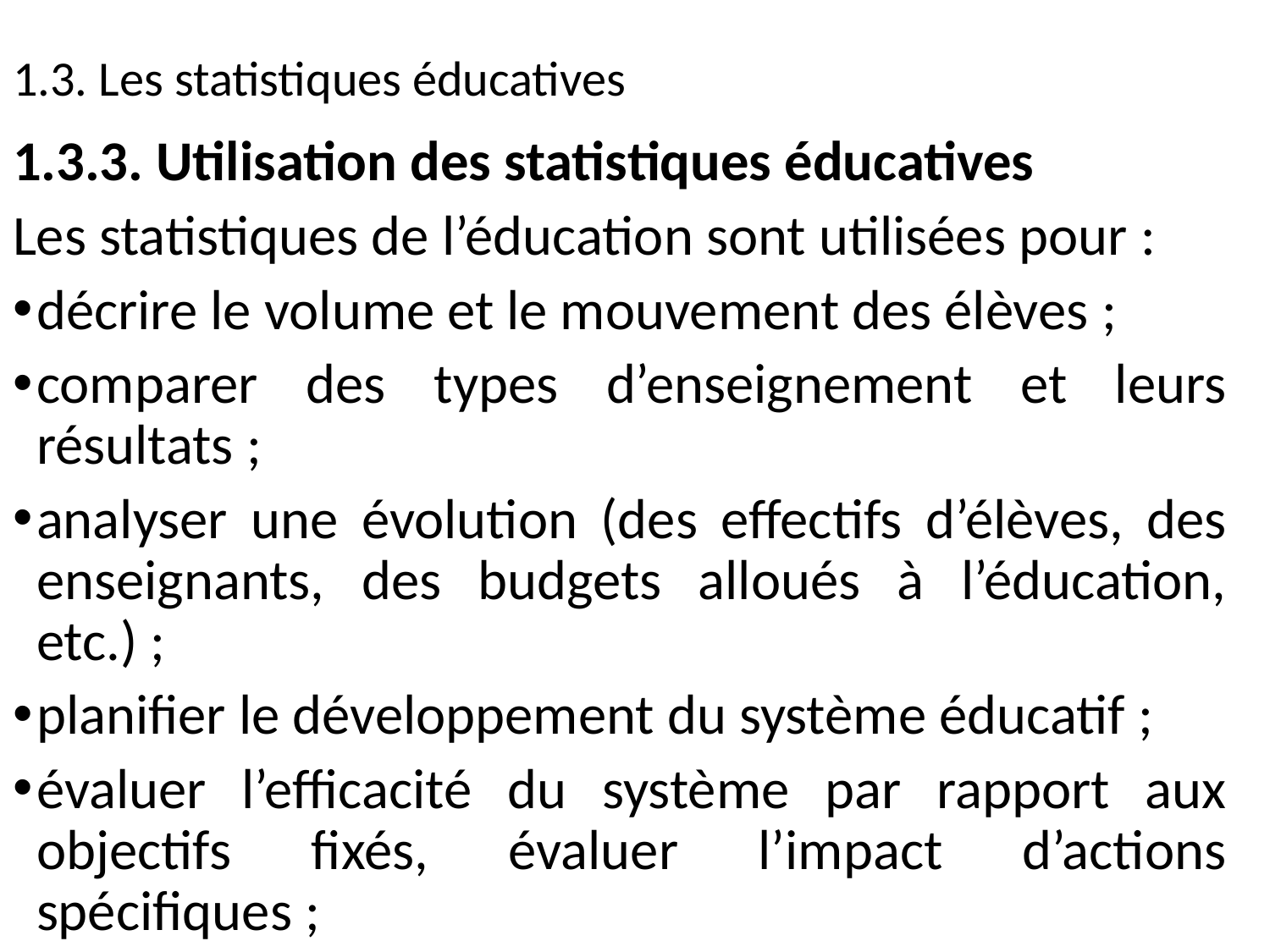

1.3. Les statistiques éducatives
1.3.3. Utilisation des statistiques éducatives
Les statistiques de l’éducation sont utilisées pour :
décrire le volume et le mouvement des élèves ;
comparer des types d’enseignement et leurs résultats ;
analyser une évolution (des effectifs d’élèves, des enseignants, des budgets alloués à l’éducation, etc.) ;
planifier le développement du système éducatif ;
évaluer l’efficacité du système par rapport aux objectifs fixés, évaluer l’impact d’actions spécifiques ;